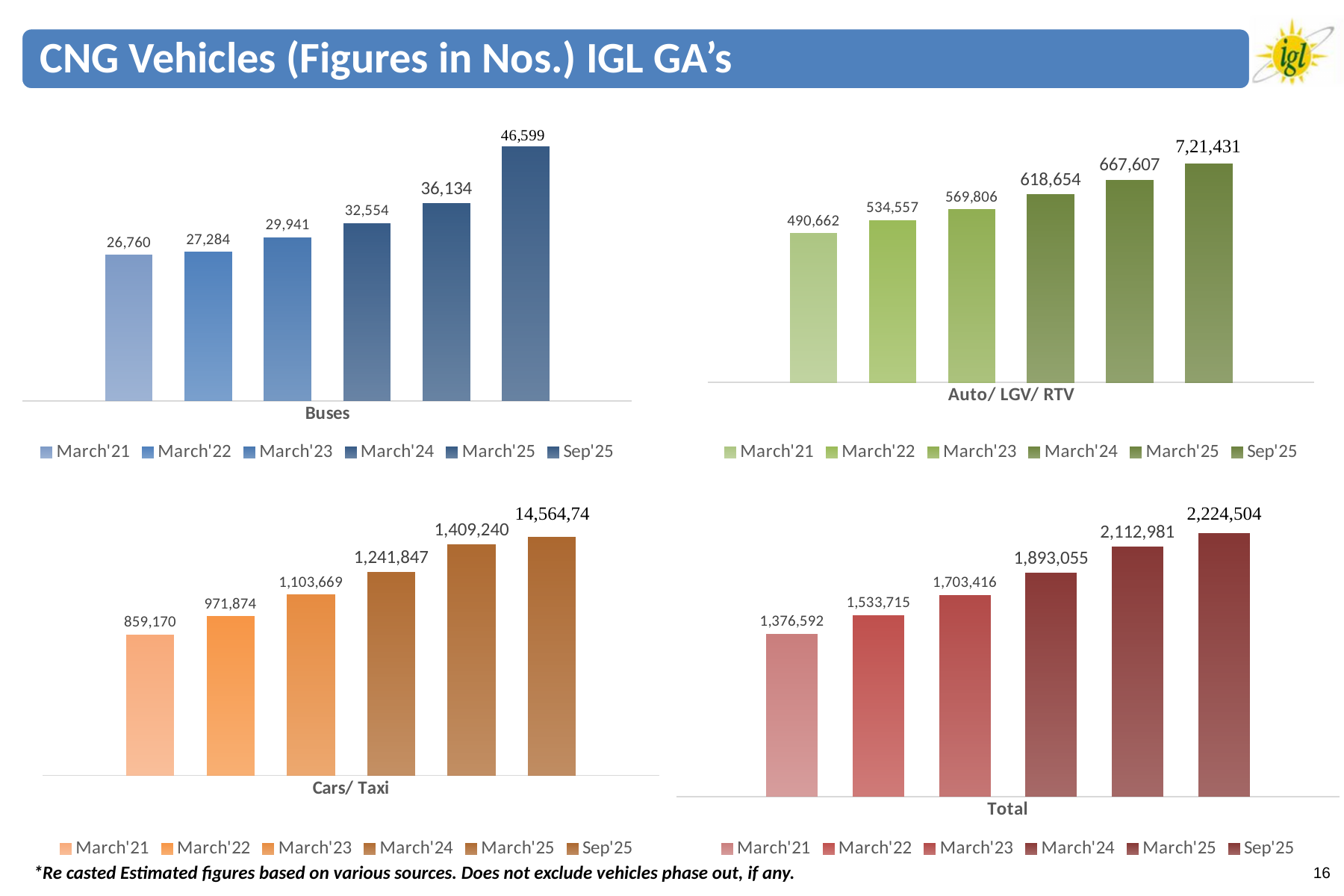

CNG Vehicles (Figures in Nos.) IGL GA’s

[unsupported chart]

[unsupported chart]

[unsupported chart]

[unsupported chart]

16
*Re casted Estimated figures based on various sources. Does not exclude vehicles phase out, if any.